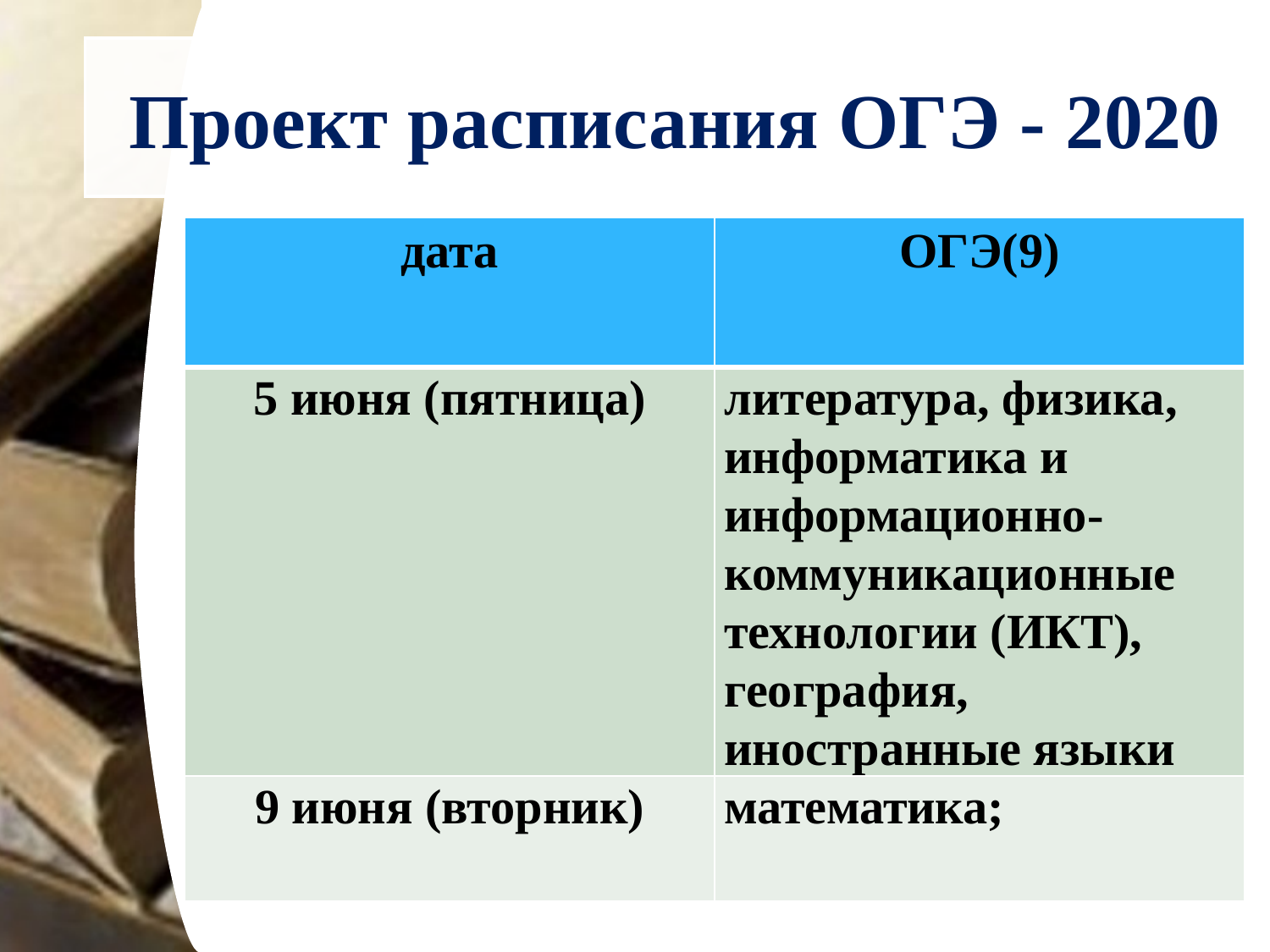

# Проект расписания ОГЭ - 2020
| дата | ОГЭ(9) |
| --- | --- |
| 5 июня (пятница) | литература, физика, информатика и информационно-коммуникационные технологии (ИКТ), география, иностранные языки |
| 9 июня (вторник) | математика; |